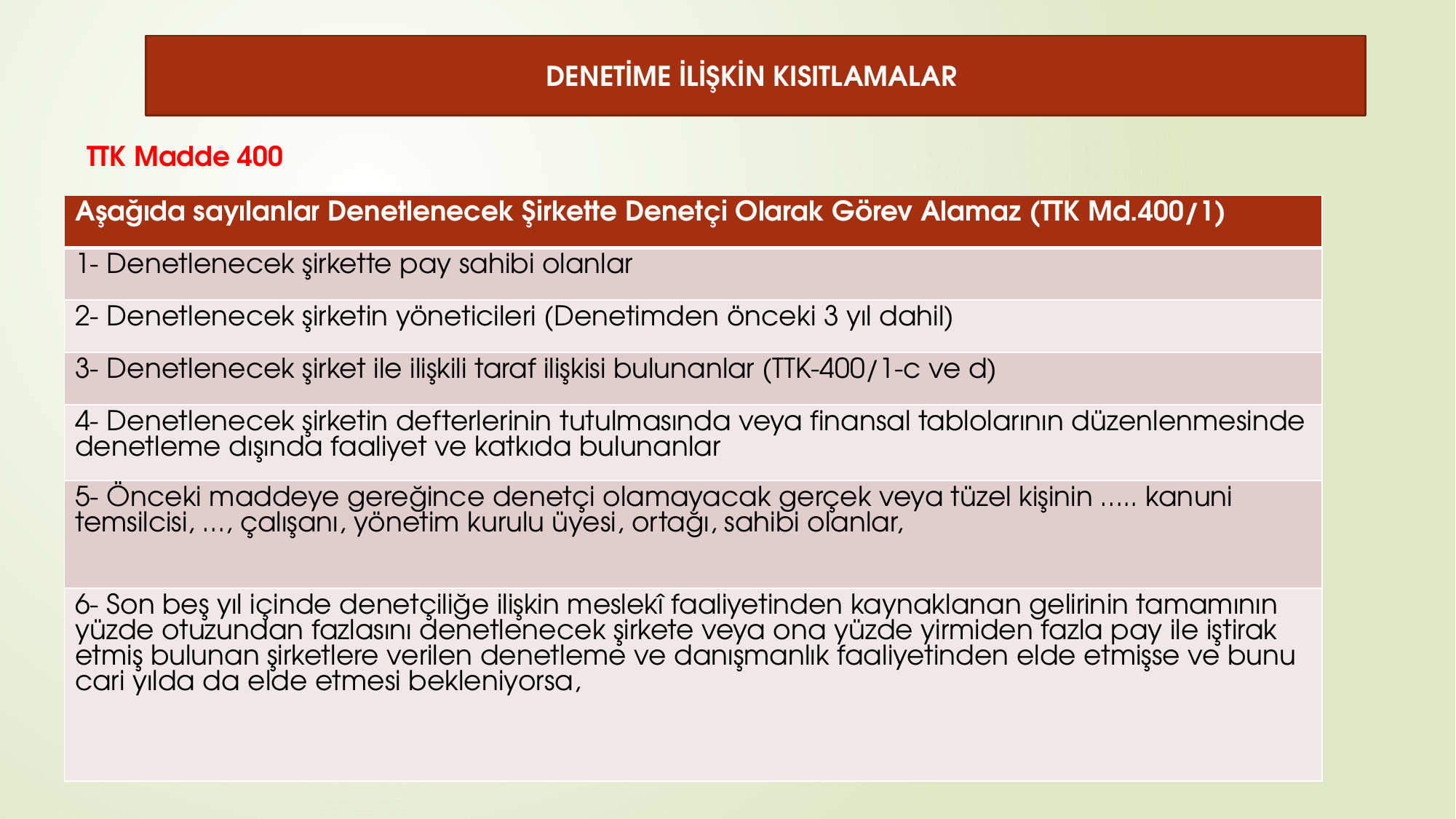

DENETİME İLİŞKİN KISITLAMALAR
TTK Madde 400
| Aşağıda sayılanlar Denetlenecek Şirkette Denetçi Olarak Görev Alamaz (TTK Md.400/1) |
| --- |
| 1- Denetlenecek şirkette pay sahibi olanlar |
| 2- Denetlenecek şirketin yöneticileri (Denetimden önceki 3 yıl dahil) |
| 3- Denetlenecek şirket ile ilişkili taraf ilişkisi bulunanlar (TTK-400/1-c ve d) |
| 4- Denetlenecek şirketin defterlerinin tutulmasında veya finansal tablolarının düzenlenmesinde denetleme dışında faaliyet ve katkıda bulunanlar |
| 5- Önceki maddeye gereğince denetçi olamayacak gerçek veya tüzel kişinin ….. kanuni temsilcisi, …, çalışanı, yönetim kurulu üyesi, ortağı, sahibi olanlar, |
| 6- Son beş yıl içinde denetçiliğe ilişkin meslekî faaliyetinden kaynaklanan gelirinin tamamının yüzde otuzundan fazlasını denetlenecek şirkete veya ona yüzde yirmiden fazla pay ile iştirak etmiş bulunan şirketlere verilen denetleme ve danışmanlık faaliyetinden elde etmişse ve bunu cari yılda da elde etmesi bekleniyorsa, |